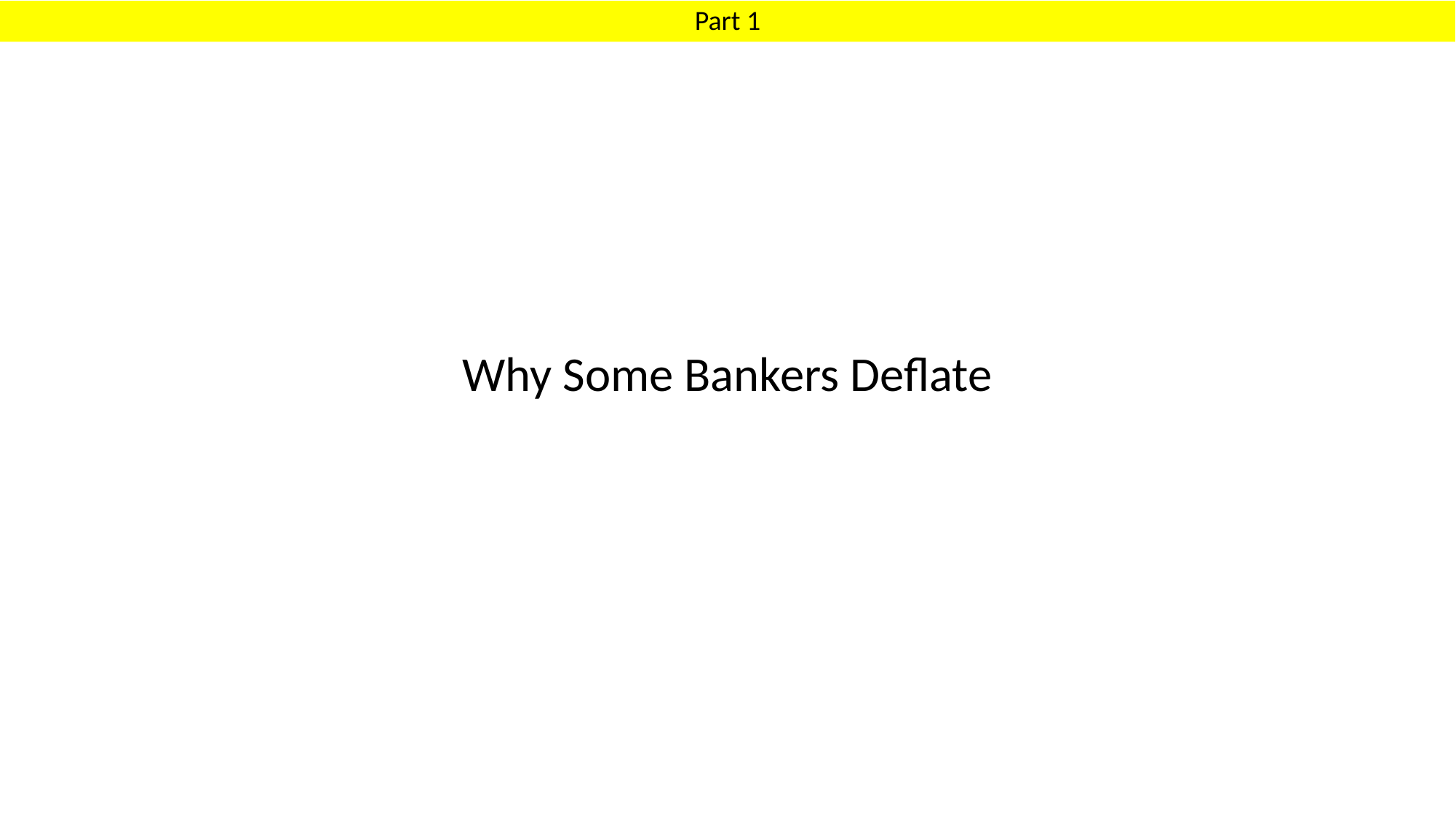

# Part 1

Why Some Bankers Deflate